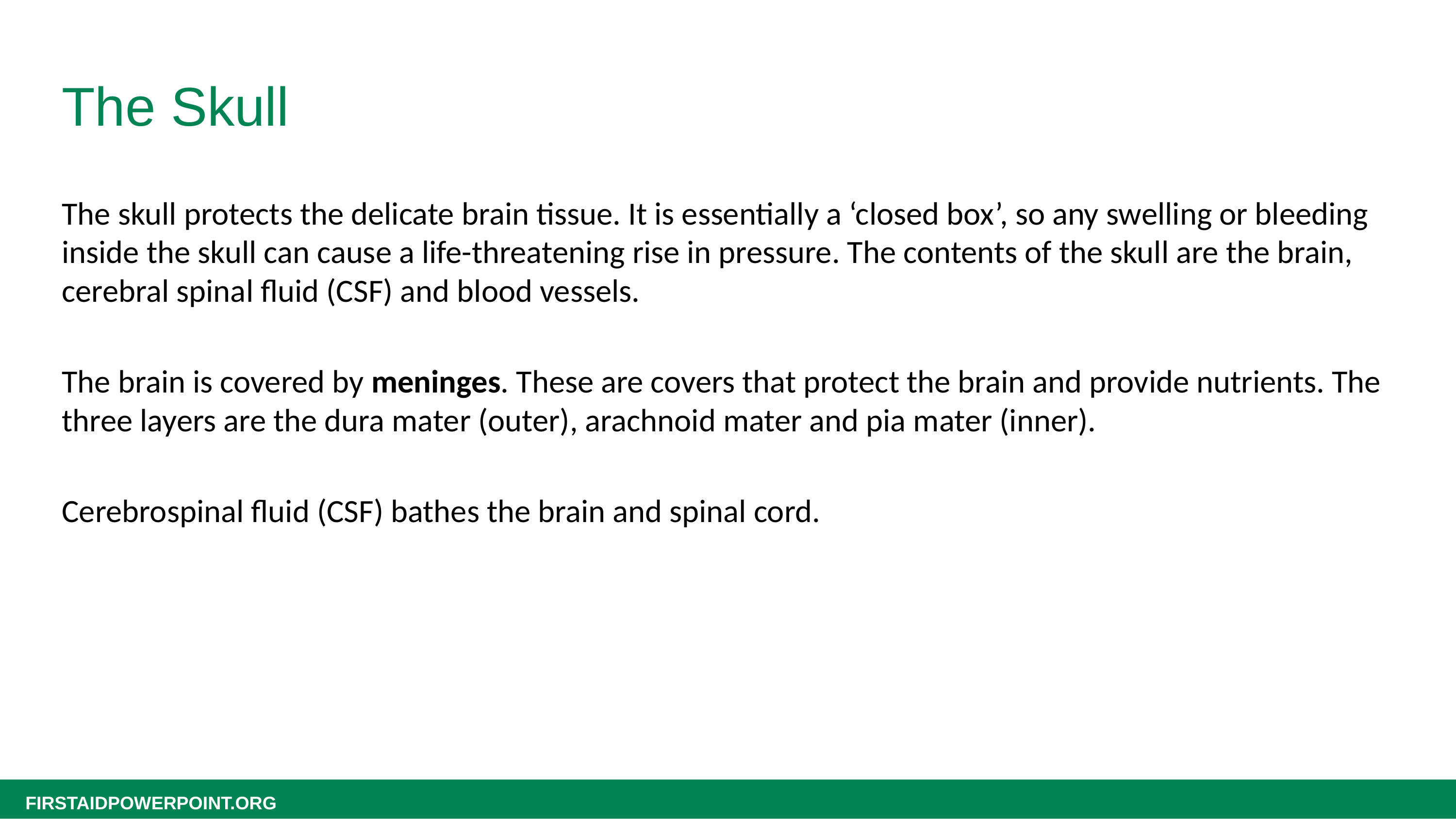

The Skull
The skull protects the delicate brain tissue. It is essentially a ‘closed box’, so any swelling or bleeding inside the skull can cause a life-threatening rise in pressure. The contents of the skull are the brain, cerebral spinal fluid (CSF) and blood vessels.

The brain is covered by meninges. These are covers that protect the brain and provide nutrients. The three layers are the dura mater (outer), arachnoid mater and pia mater (inner).

Cerebrospinal fluid (CSF) bathes the brain and spinal cord.

FIRSTAIDPOWERPOINT.ORG